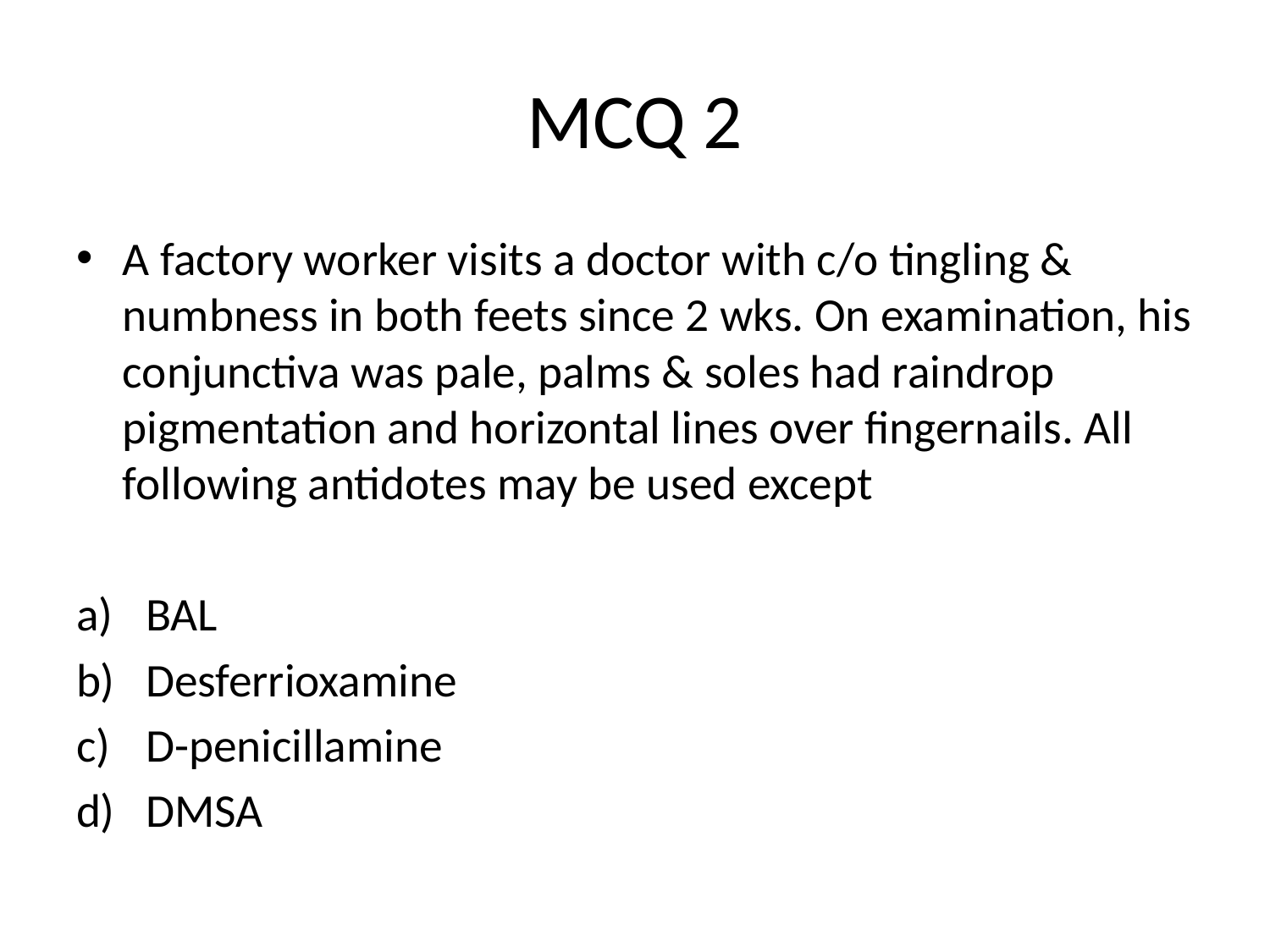

# MCQ 2
A factory worker visits a doctor with c/o tingling & numbness in both feets since 2 wks. On examination, his conjunctiva was pale, palms & soles had raindrop pigmentation and horizontal lines over fingernails. All following antidotes may be used except

BAL
Desferrioxamine
D-penicillamine
DMSA